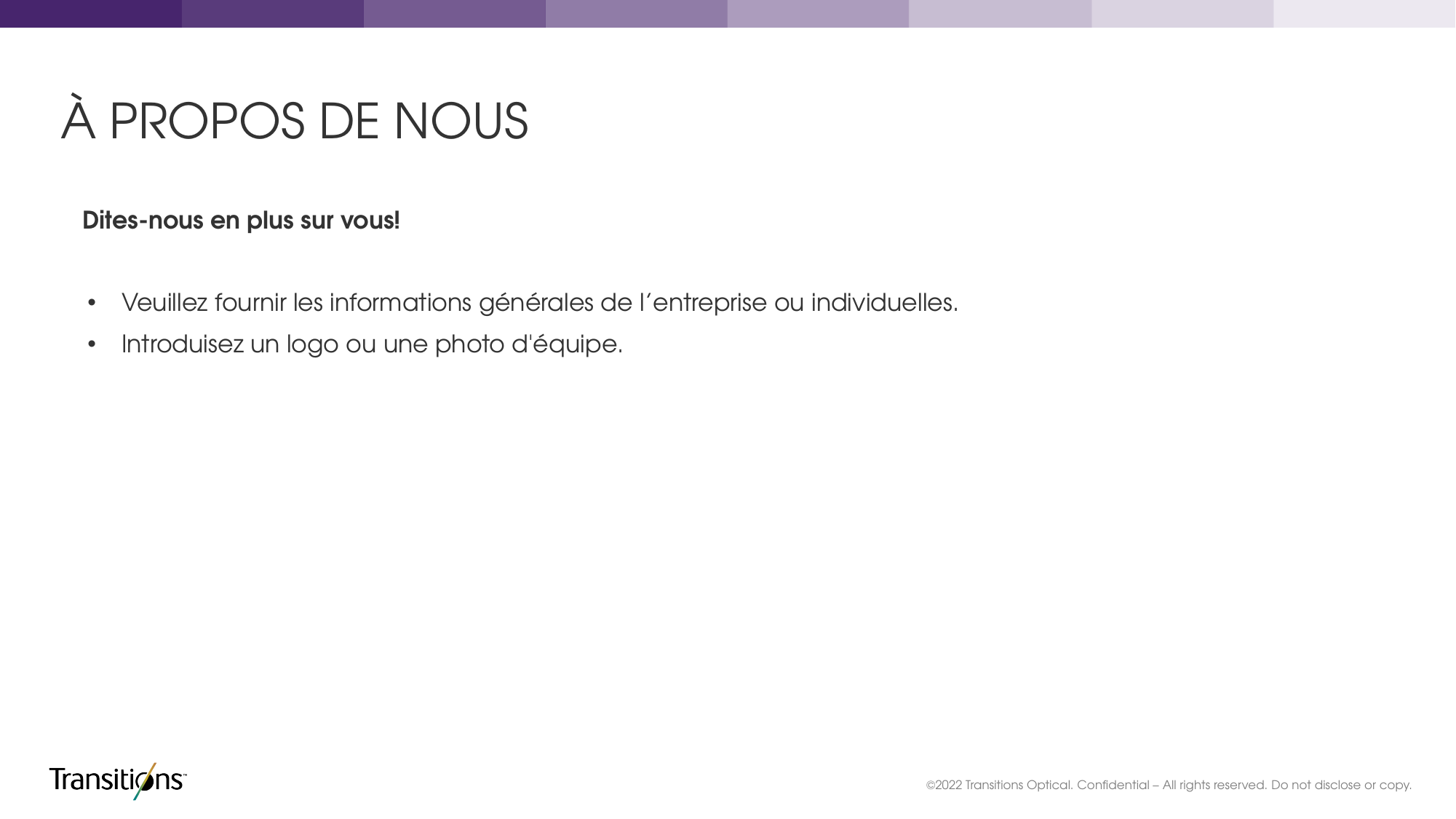

À PROPOS DE NOUS
Dites-nous en plus sur vous!

Veuillez fournir les informations générales de l’entreprise ou individuelles.
Introduisez un logo ou une photo d'équipe.